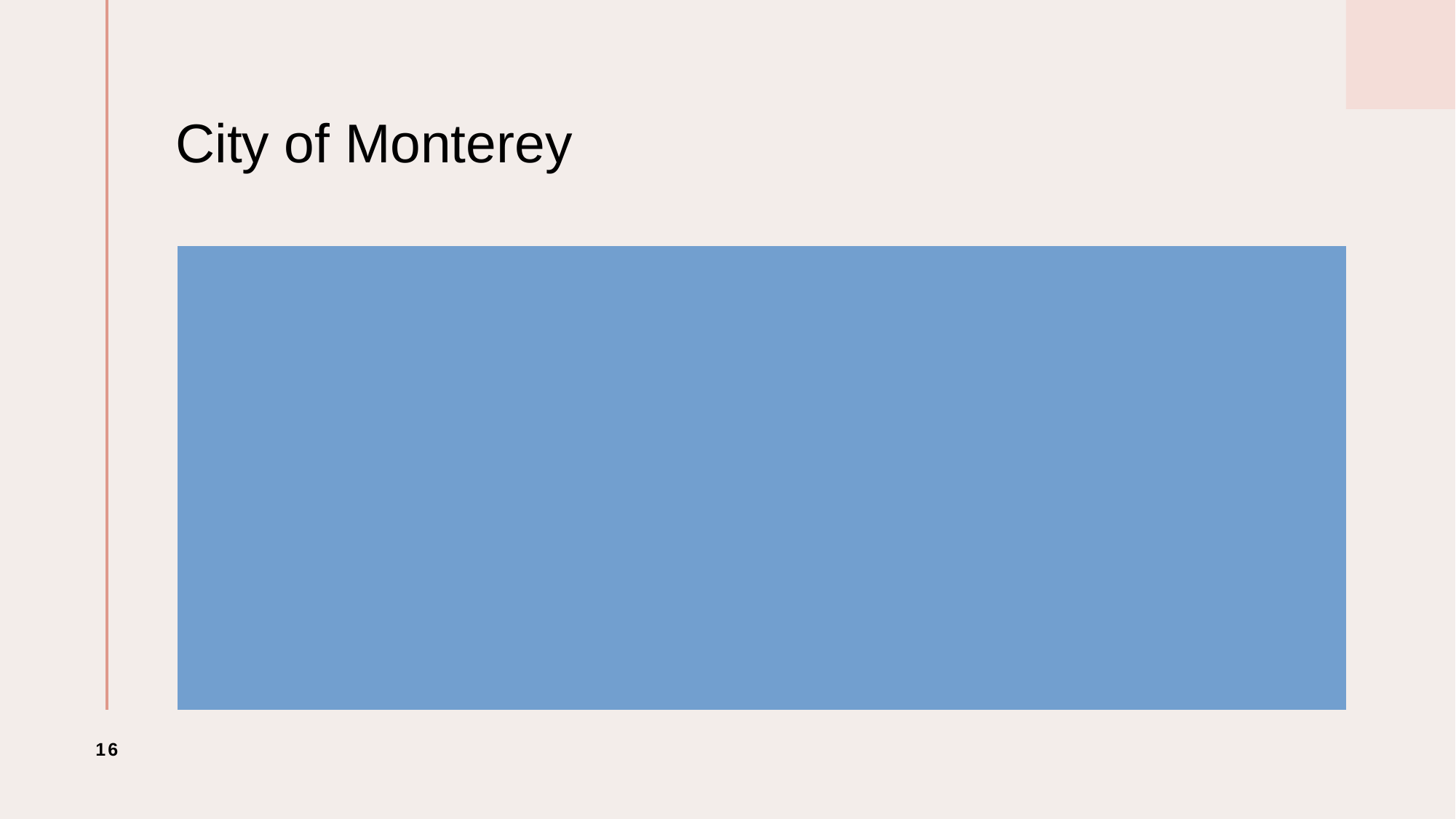

# City of Monterey
Anastacia Wyatt, Housing Manager
wyatt@monterey.gov
831-646-5614
16